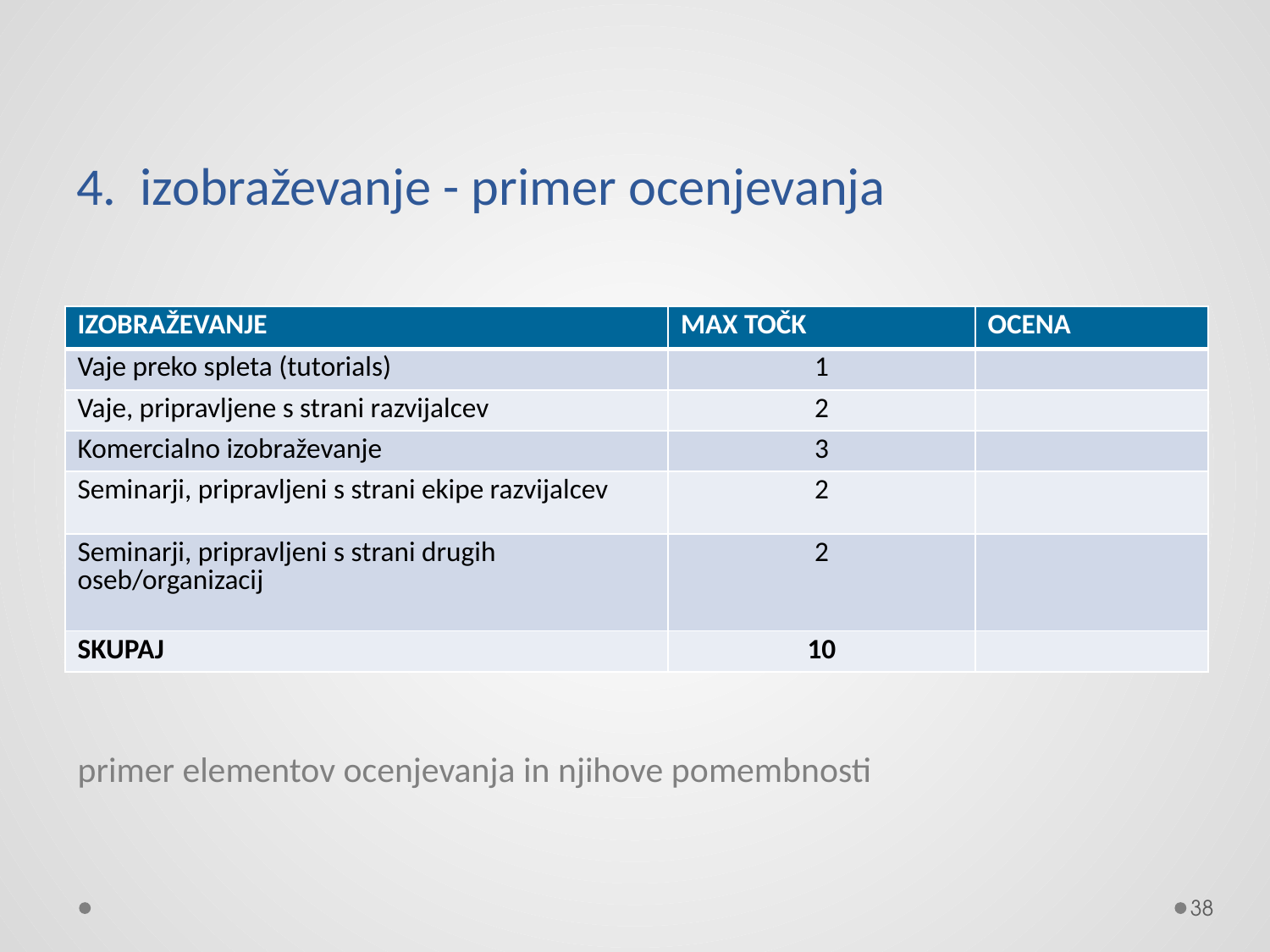

# 4.  izobraževanje - primer ocenjevanja
| IZOBRAŽEVANJE | MAX TOČK | OCENA |
| --- | --- | --- |
| Vaje preko spleta (tutorials) | 1 |  |
| Vaje, pripravljene s strani razvijalcev | 2 |  |
| Komercialno izobraževanje | 3 |  |
| Seminarji, pripravljeni s strani ekipe razvijalcev | 2 |  |
| Seminarji, pripravljeni s strani drugih oseb/organizacij | 2 |  |
| SKUPAJ | 10 |  |
primer elementov ocenjevanja in njihove pomembnosti
38